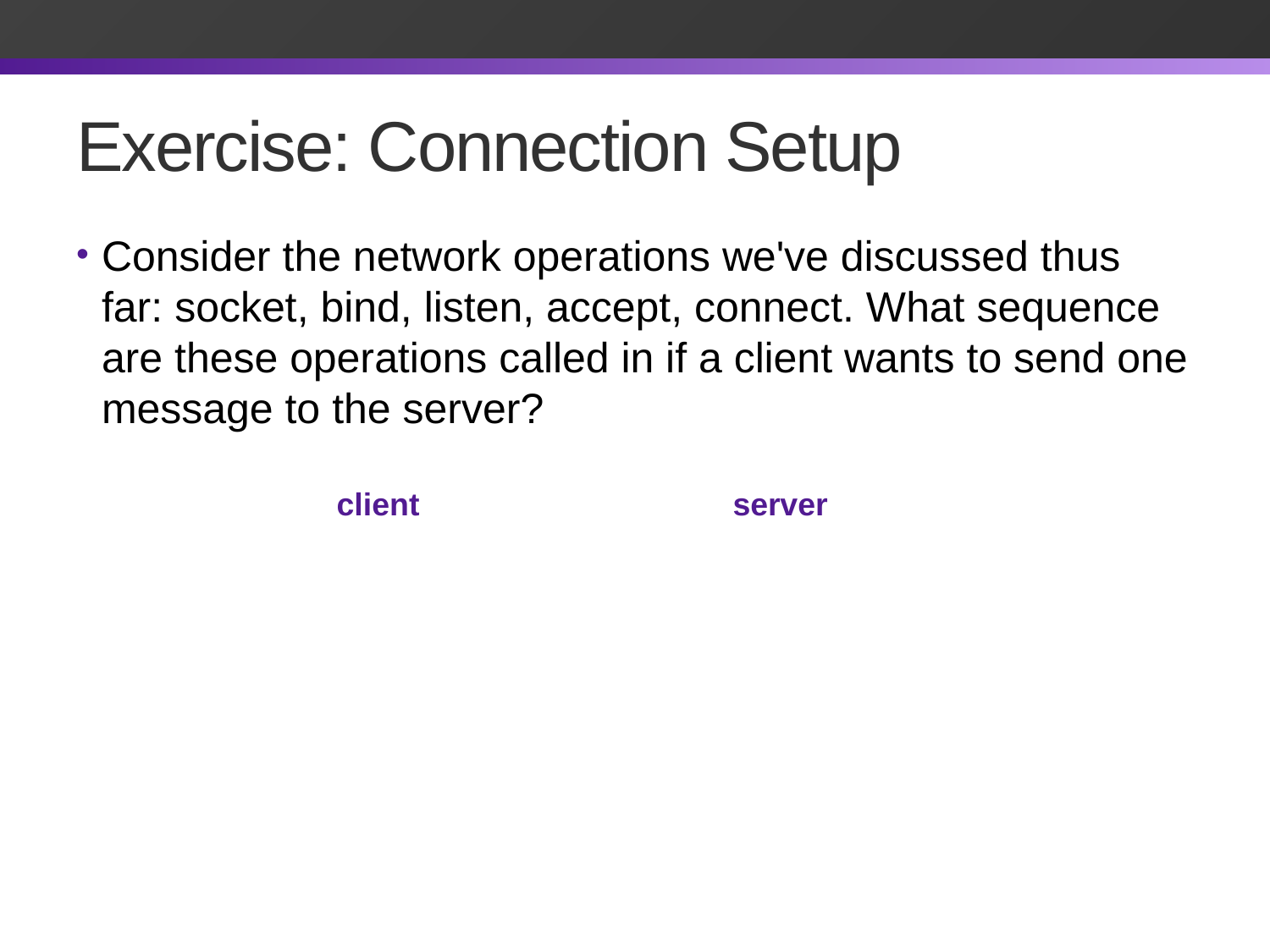

# Exercise: Connection Setup
Consider the network operations we've discussed thus far: socket, bind, listen, accept, connect. What sequence are these operations called in if a client wants to send one message to the server?

client
server

socket
connect

socket
bind
listen
accept